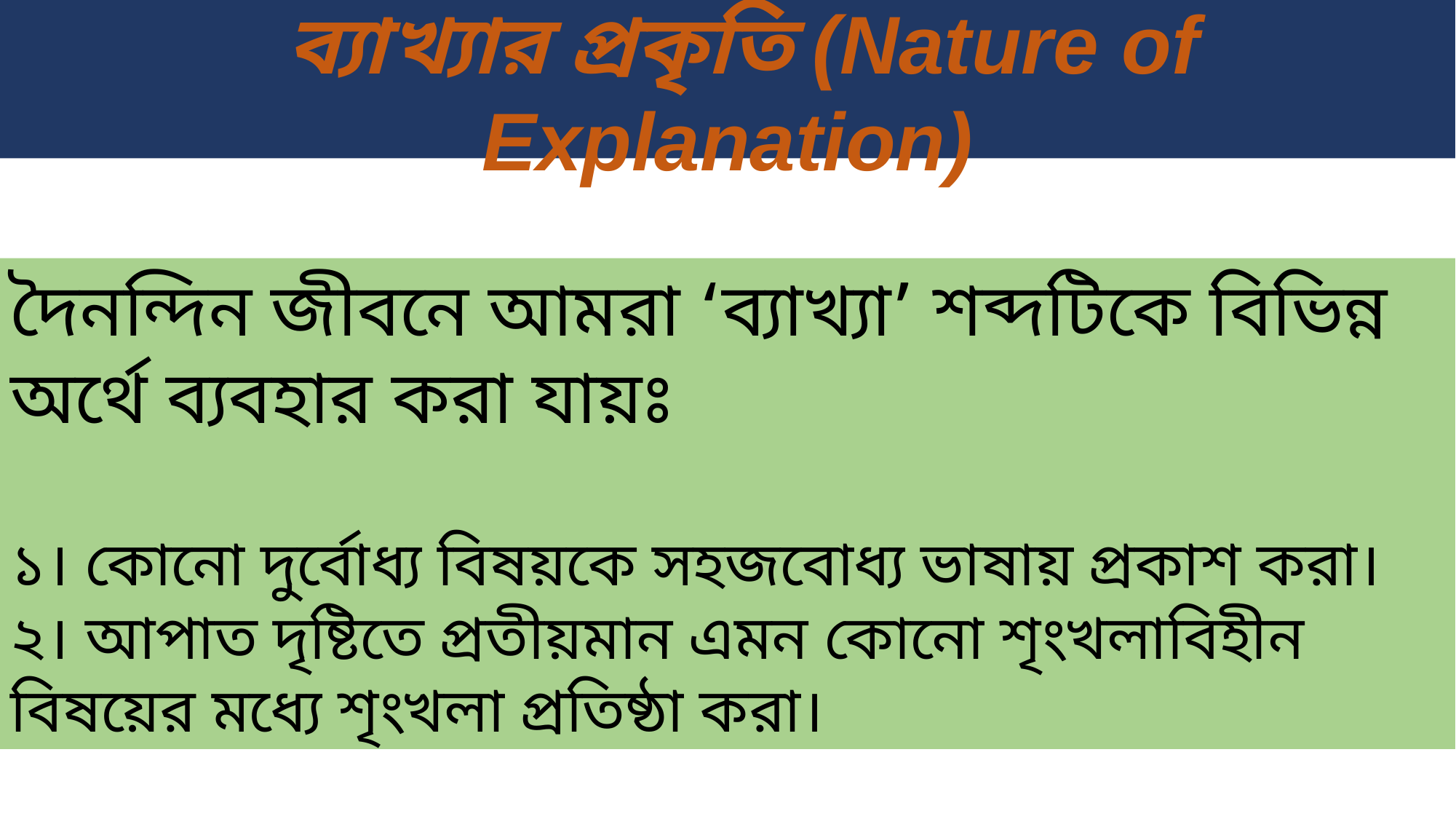

# ব্যাখ্যার প্রকৃতি (Nature of Explanation)
দৈনন্দিন জীবনে আমরা ‘ব্যাখ্যা’ শব্দটিকে বিভিন্ন অর্থে ব্যবহার করা যায়ঃ

১। কোনো দুর্বোধ্য বিষয়কে সহজবোধ্য ভাষায় প্রকাশ করা।
২। আপাত দৃষ্টিতে প্রতীয়মান এমন কোনো শৃংখলাবিহীন বিষয়ের মধ্যে শৃংখলা প্রতিষ্ঠা করা।